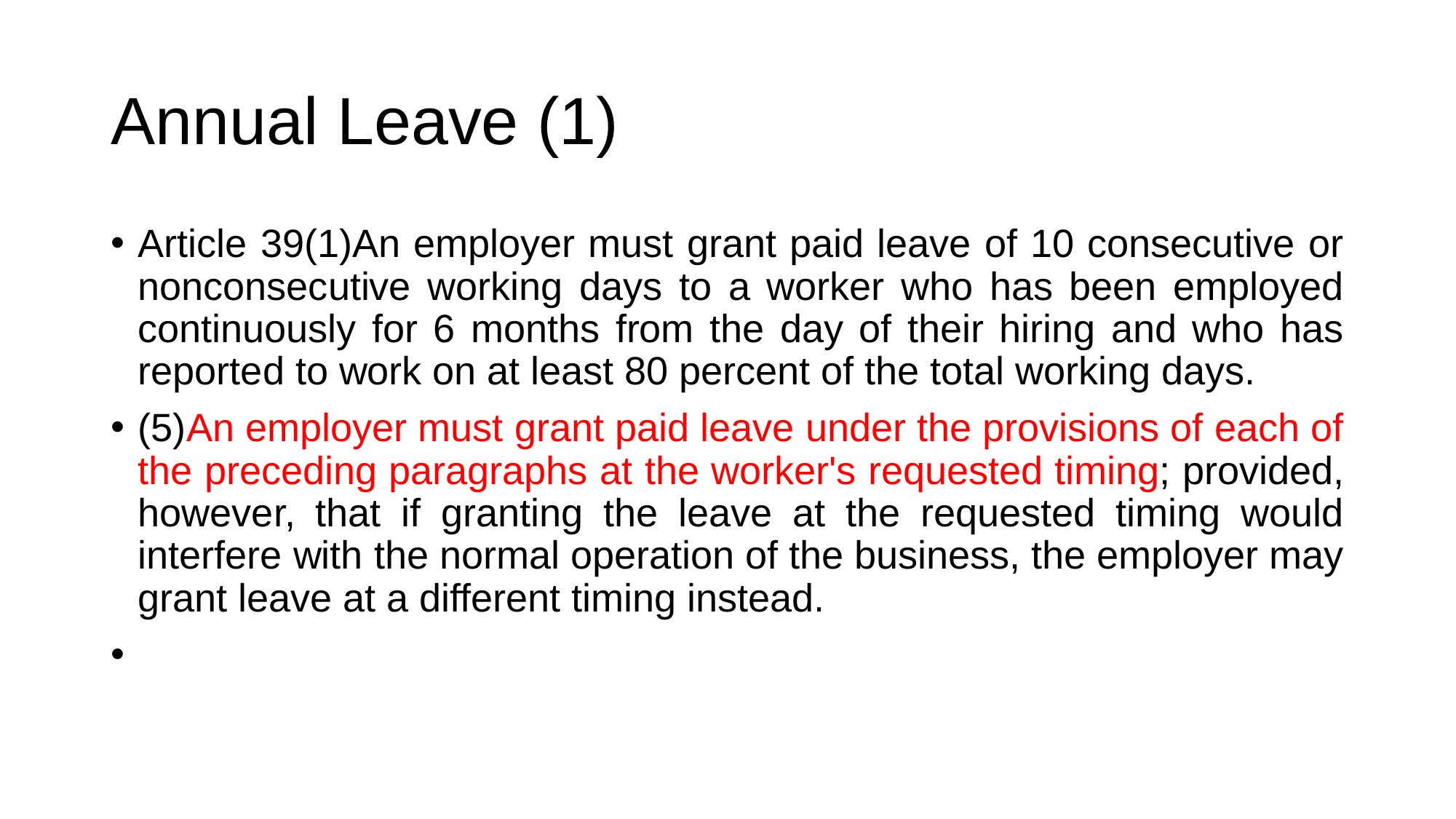

# Annual Leave (1)
Article 39(1)An employer must grant paid leave of 10 consecutive or nonconsecutive working days to a worker who has been employed continuously for 6 months from the day of their hiring and who has reported to work on at least 80 percent of the total working days.
(5)An employer must grant paid leave under the provisions of each of the preceding paragraphs at the worker's requested timing; provided, however, that if granting the leave at the requested timing would interfere with the normal operation of the business, the employer may grant leave at a different timing instead.